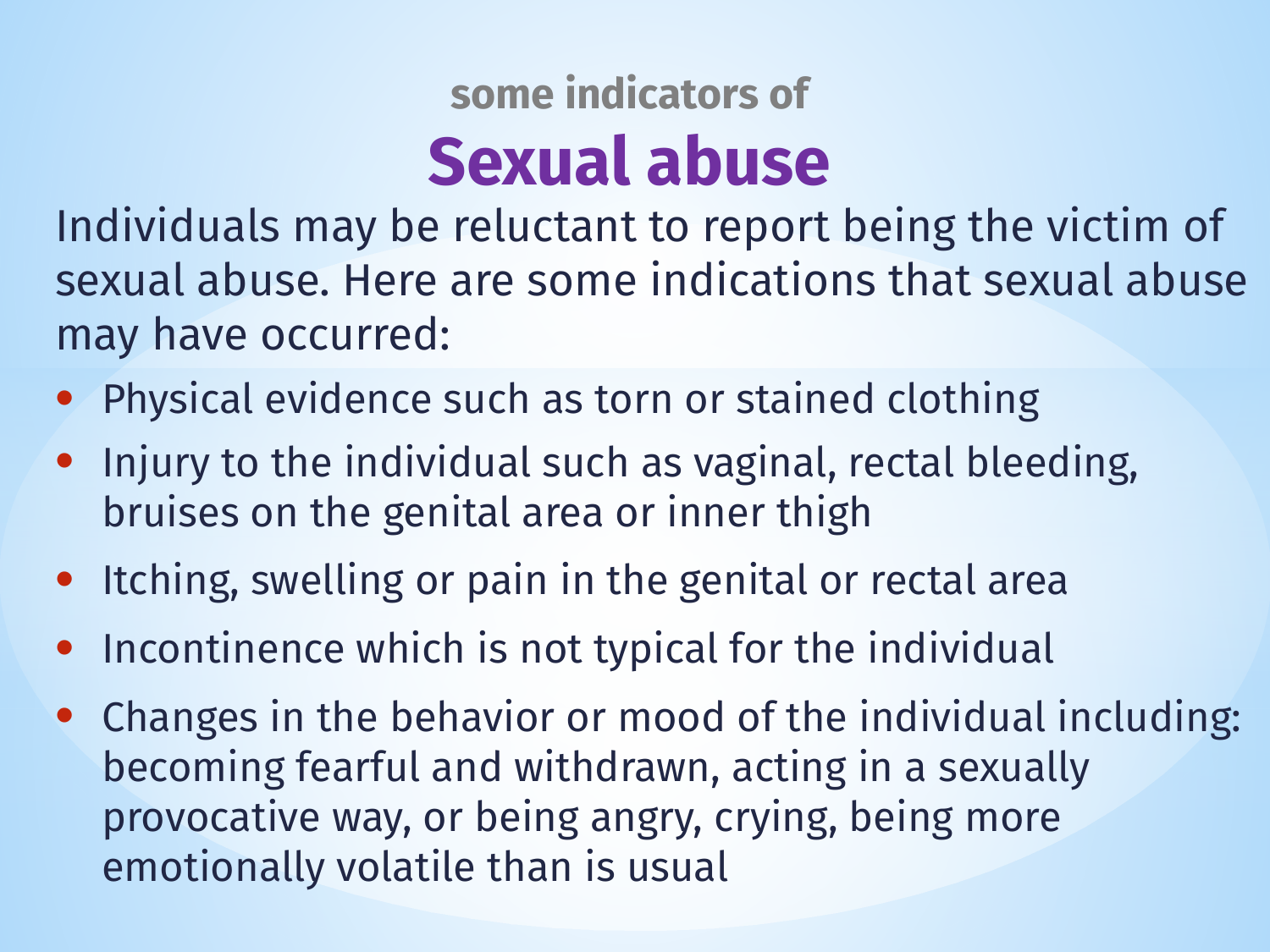

# some indicators of Sexual abuse
Individuals may be reluctant to report being the victim of sexual abuse. Here are some indications that sexual abuse may have occurred:
Physical evidence such as torn or stained clothing
Injury to the individual such as vaginal, rectal bleeding, bruises on the genital area or inner thigh
Itching, swelling or pain in the genital or rectal area
Incontinence which is not typical for the individual
Changes in the behavior or mood of the individual including: becoming fearful and withdrawn, acting in a sexually provocative way, or being angry, crying, being more emotionally volatile than is usual